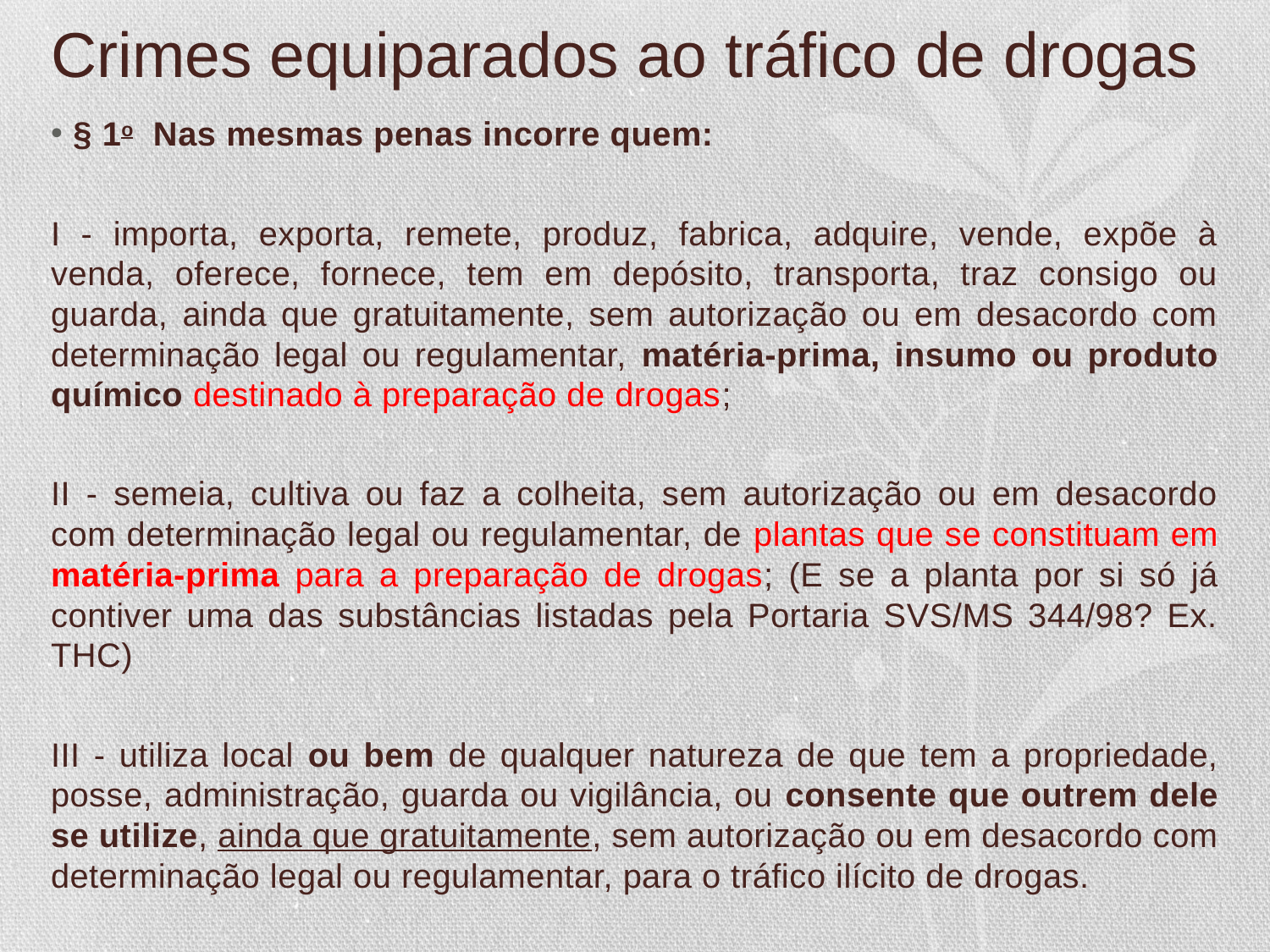

# Crimes equiparados ao tráfico de drogas
§ 1o  Nas mesmas penas incorre quem:

I - importa, exporta, remete, produz, fabrica, adquire, vende, expõe à venda, oferece, fornece, tem em depósito, transporta, traz consigo ou guarda, ainda que gratuitamente, sem autorização ou em desacordo com determinação legal ou regulamentar, matéria-prima, insumo ou produto químico destinado à preparação de drogas;

II - semeia, cultiva ou faz a colheita, sem autorização ou em desacordo com determinação legal ou regulamentar, de plantas que se constituam em matéria-prima para a preparação de drogas; (E se a planta por si só já contiver uma das substâncias listadas pela Portaria SVS/MS 344/98? Ex. THC)

III - utiliza local ou bem de qualquer natureza de que tem a propriedade, posse, administração, guarda ou vigilância, ou consente que outrem dele se utilize, ainda que gratuitamente, sem autorização ou em desacordo com determinação legal ou regulamentar, para o tráfico ilícito de drogas.